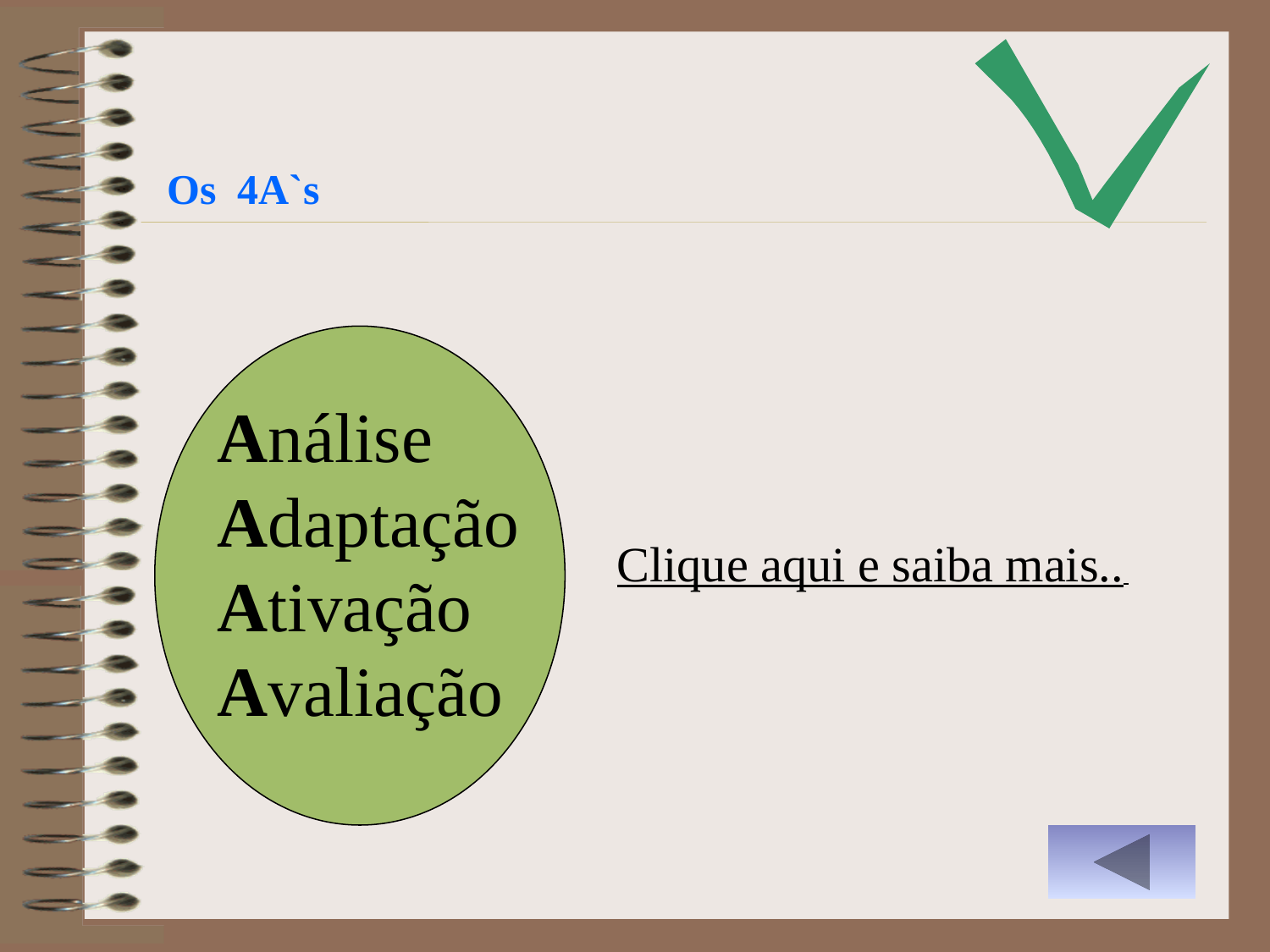

V
Os  4A`s

Análise
Adaptação
Ativação
Avaliação
Clique aqui e saiba mais..